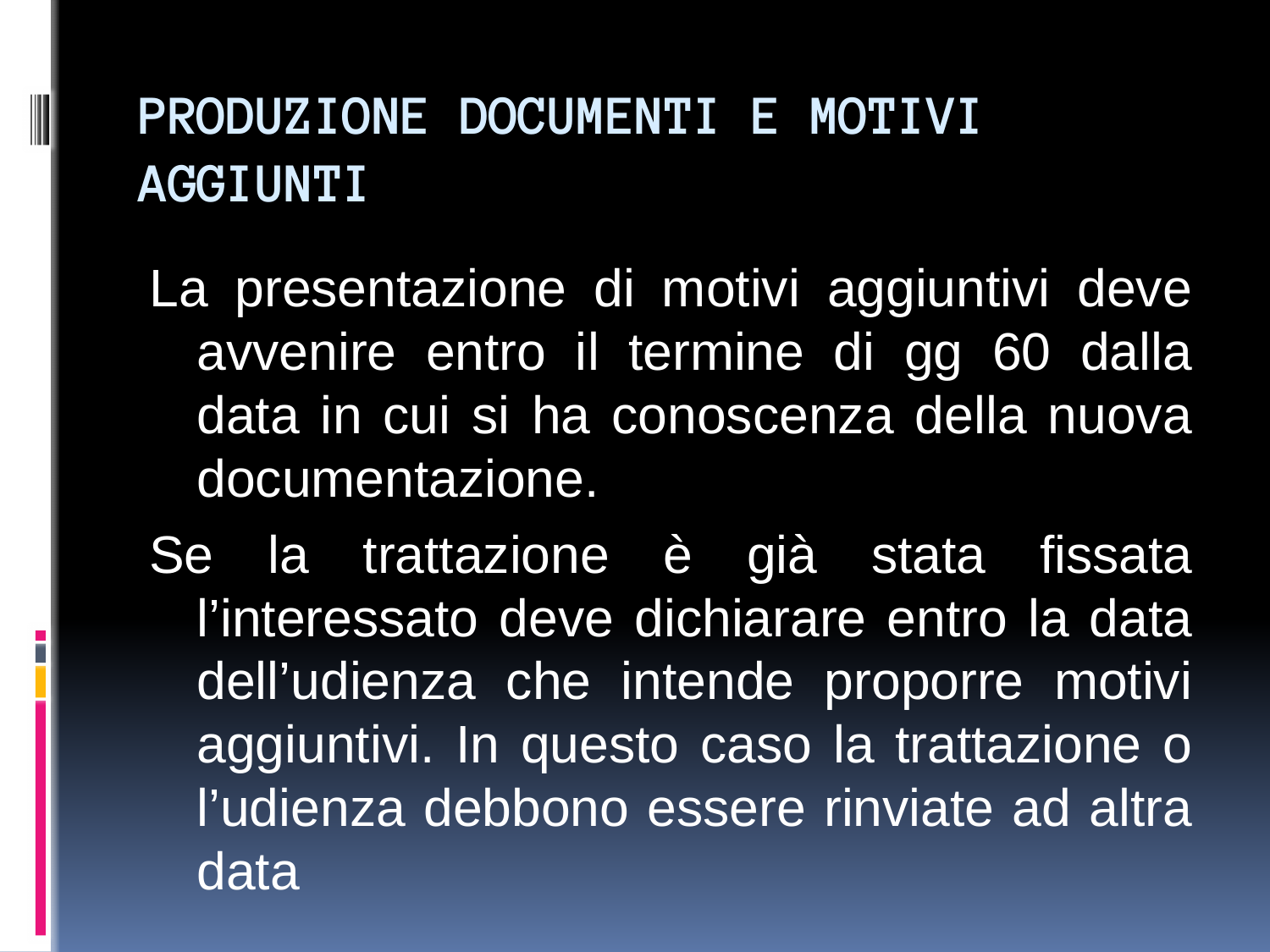

# PRODUZIONE DOCUMENTI E MOTIVI AGGIUNTI
La presentazione di motivi aggiuntivi deve avvenire entro il termine di gg 60 dalla data in cui si ha conoscenza della nuova documentazione.
Se la trattazione è già stata fissata l’interessato deve dichiarare entro la data dell’udienza che intende proporre motivi aggiuntivi. In questo caso la trattazione o l’udienza debbono essere rinviate ad altra data